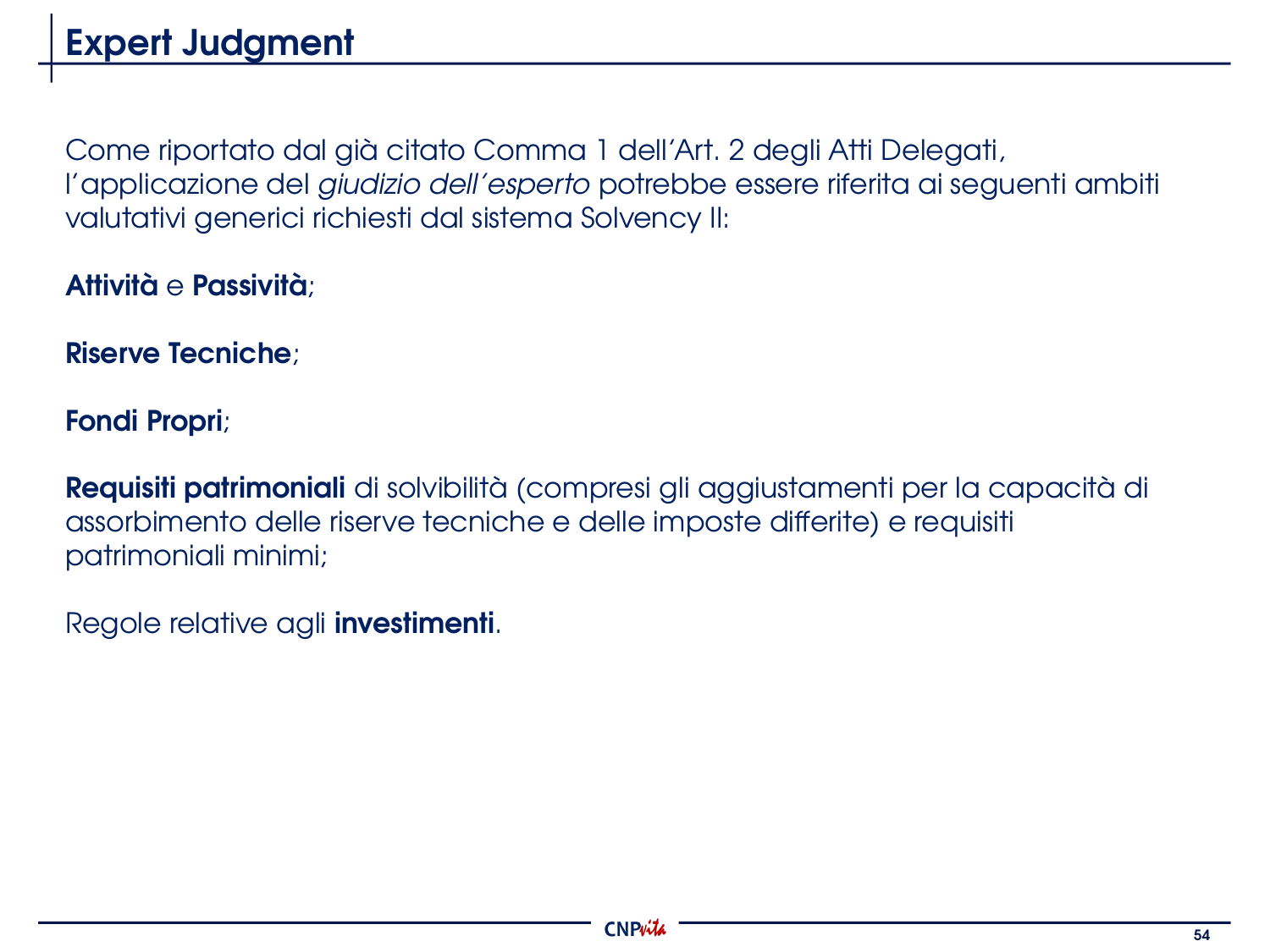

# Expert Judgment
Come riportato dal già citato Comma 1 dell’Art. 2 degli Atti Delegati, l’applicazione del giudizio dell’esperto potrebbe essere riferita ai seguenti ambiti valutativi generici richiesti dal sistema Solvency II:

Attività e Passività;

Riserve Tecniche;

Fondi Propri;

Requisiti patrimoniali di solvibilità (compresi gli aggiustamenti per la capacità di assorbimento delle riserve tecniche e delle imposte differite) e requisiti patrimoniali minimi;

Regole relative agli investimenti.

54